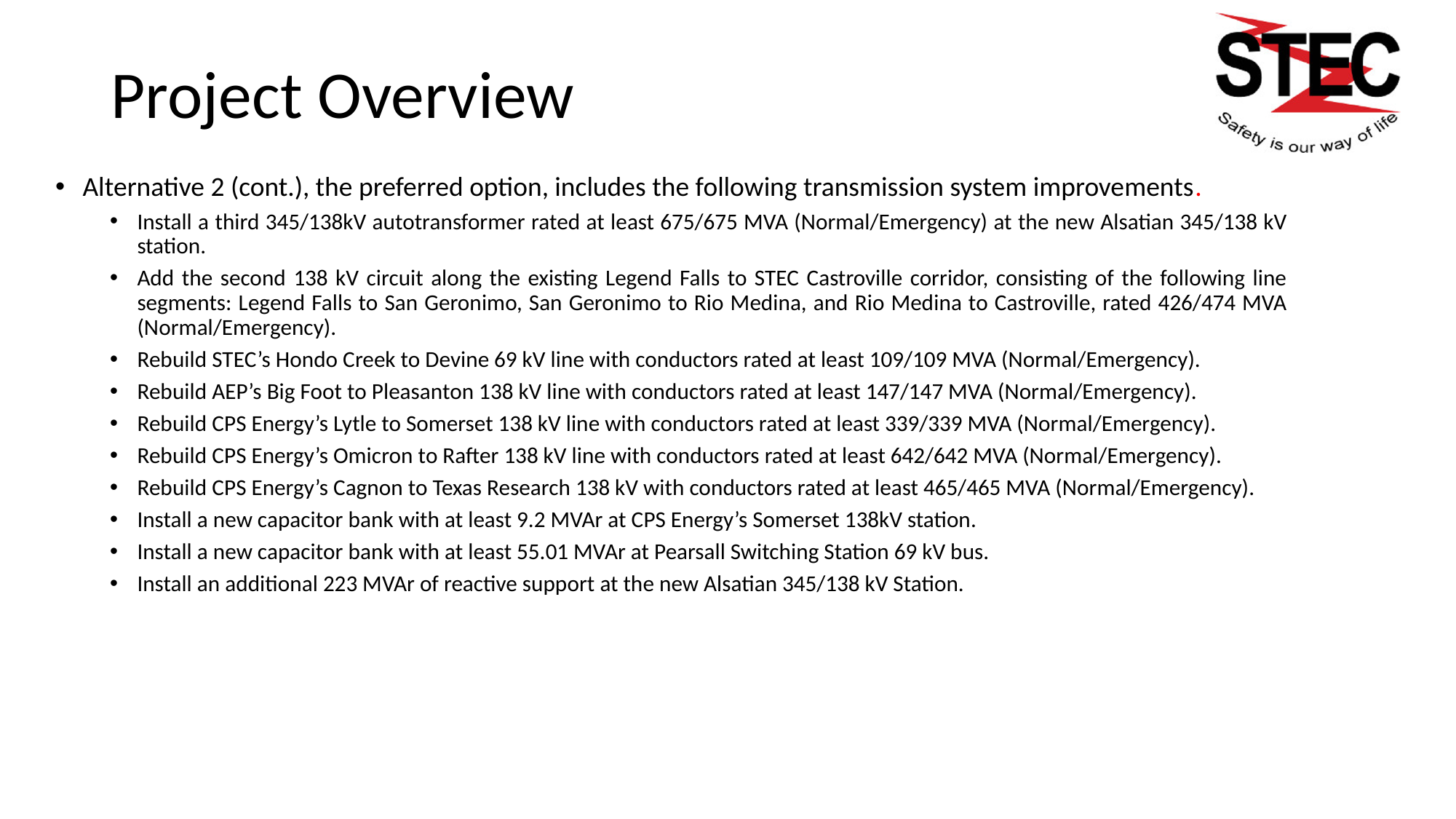

# Project Overview
Alternative 2 (cont.), the preferred option, includes the following transmission system improvements.
Install a third 345/138kV autotransformer rated at least 675/675 MVA (Normal/Emergency) at the new Alsatian 345/138 kV station.
Add the second 138 kV circuit along the existing Legend Falls to STEC Castroville corridor, consisting of the following line segments: Legend Falls to San Geronimo, San Geronimo to Rio Medina, and Rio Medina to Castroville, rated 426/474 MVA (Normal/Emergency).
Rebuild STEC’s Hondo Creek to Devine 69 kV line with conductors rated at least 109/109 MVA (Normal/Emergency).
Rebuild AEP’s Big Foot to Pleasanton 138 kV line with conductors rated at least 147/147 MVA (Normal/Emergency).
Rebuild CPS Energy’s Lytle to Somerset 138 kV line with conductors rated at least 339/339 MVA (Normal/Emergency).
Rebuild CPS Energy’s Omicron to Rafter 138 kV line with conductors rated at least 642/642 MVA (Normal/Emergency).
Rebuild CPS Energy’s Cagnon to Texas Research 138 kV with conductors rated at least 465/465 MVA (Normal/Emergency).
Install a new capacitor bank with at least 9.2 MVAr at CPS Energy’s Somerset 138kV station.
Install a new capacitor bank with at least 55.01 MVAr at Pearsall Switching Station 69 kV bus.
Install an additional 223 MVAr of reactive support at the new Alsatian 345/138 kV Station.